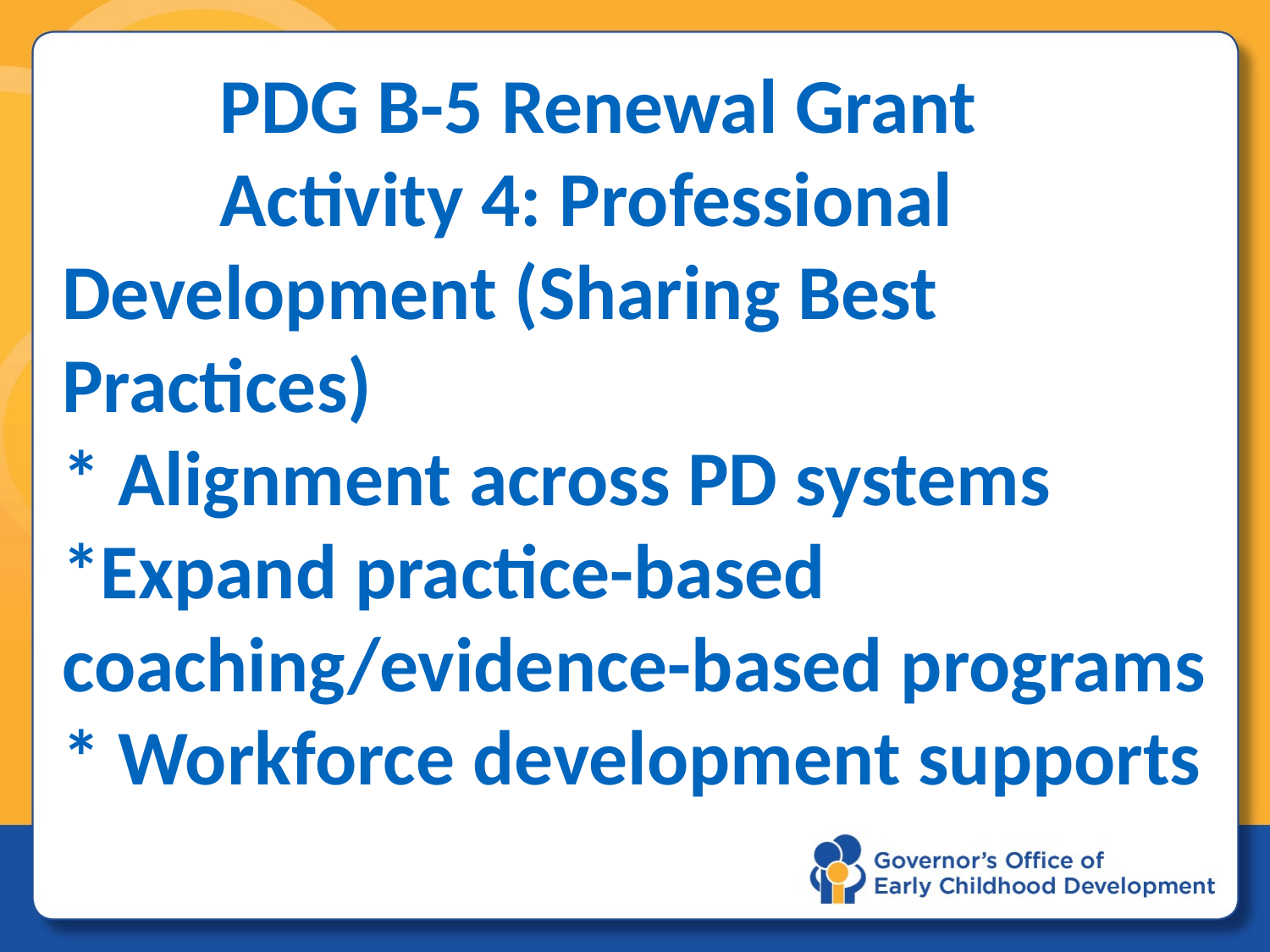

# PDG B-5 Renewal Grant Activity 4: Professional      Development (Sharing Best Practices) * Alignment across PD systems *Expand practice-based coaching/evidence-based programs * Workforce development supports